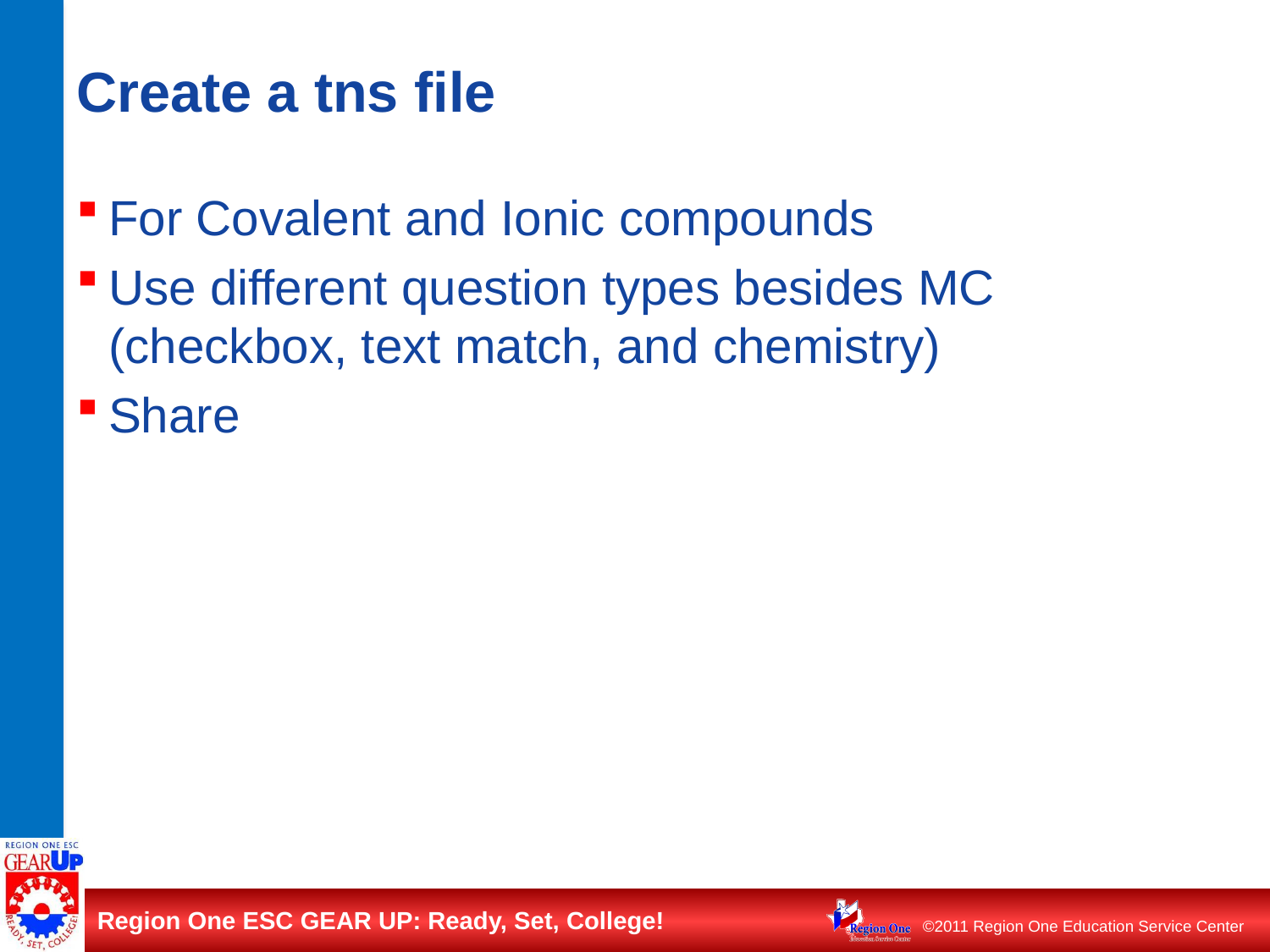

# Create a tns file
For Covalent and Ionic compounds
Use different question types besides MC (checkbox, text match, and chemistry)
Share